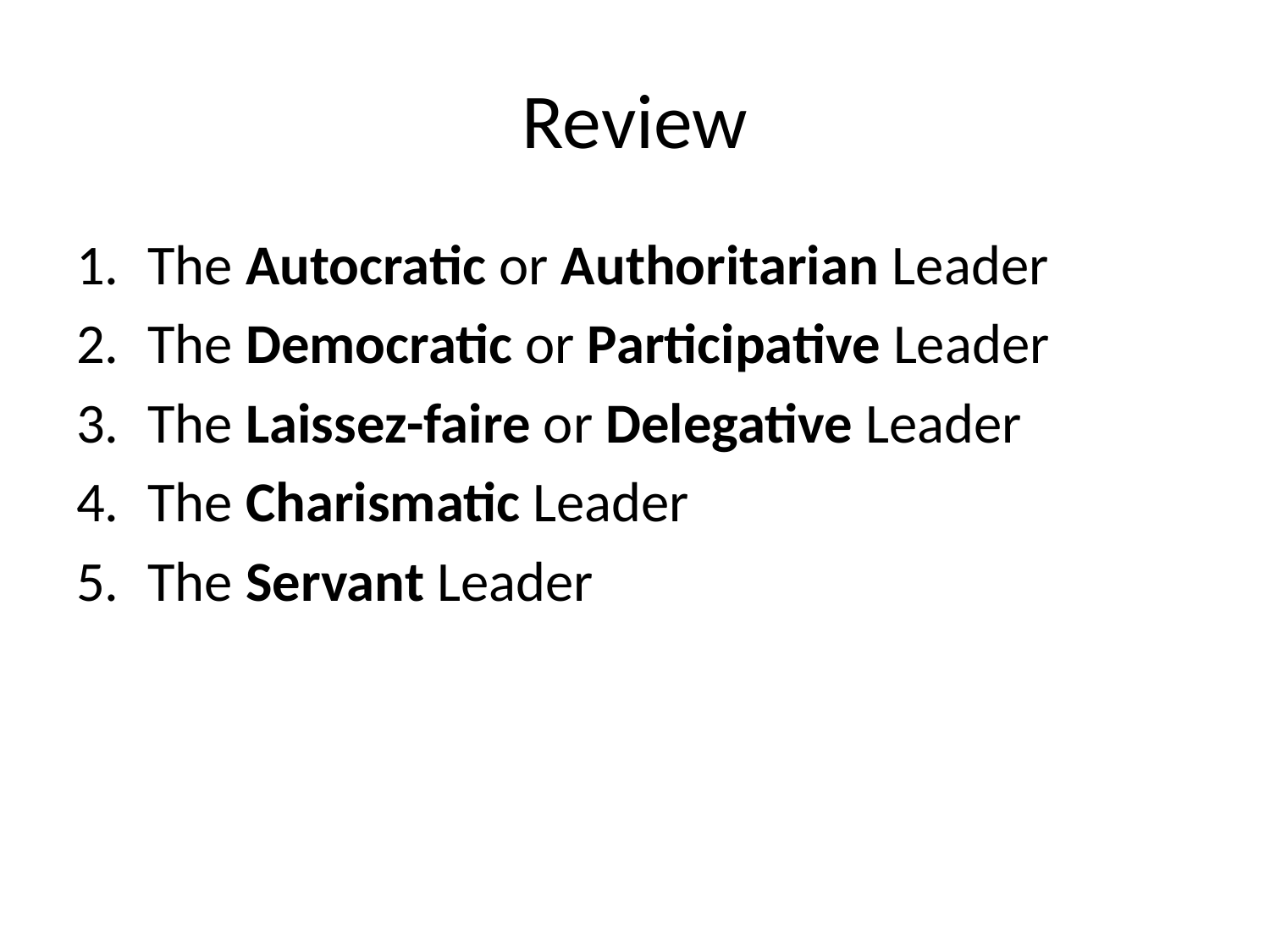

# Review
The Autocratic or Authoritarian Leader
The Democratic or Participative Leader
The Laissez-faire or Delegative Leader
The Charismatic Leader
The Servant Leader